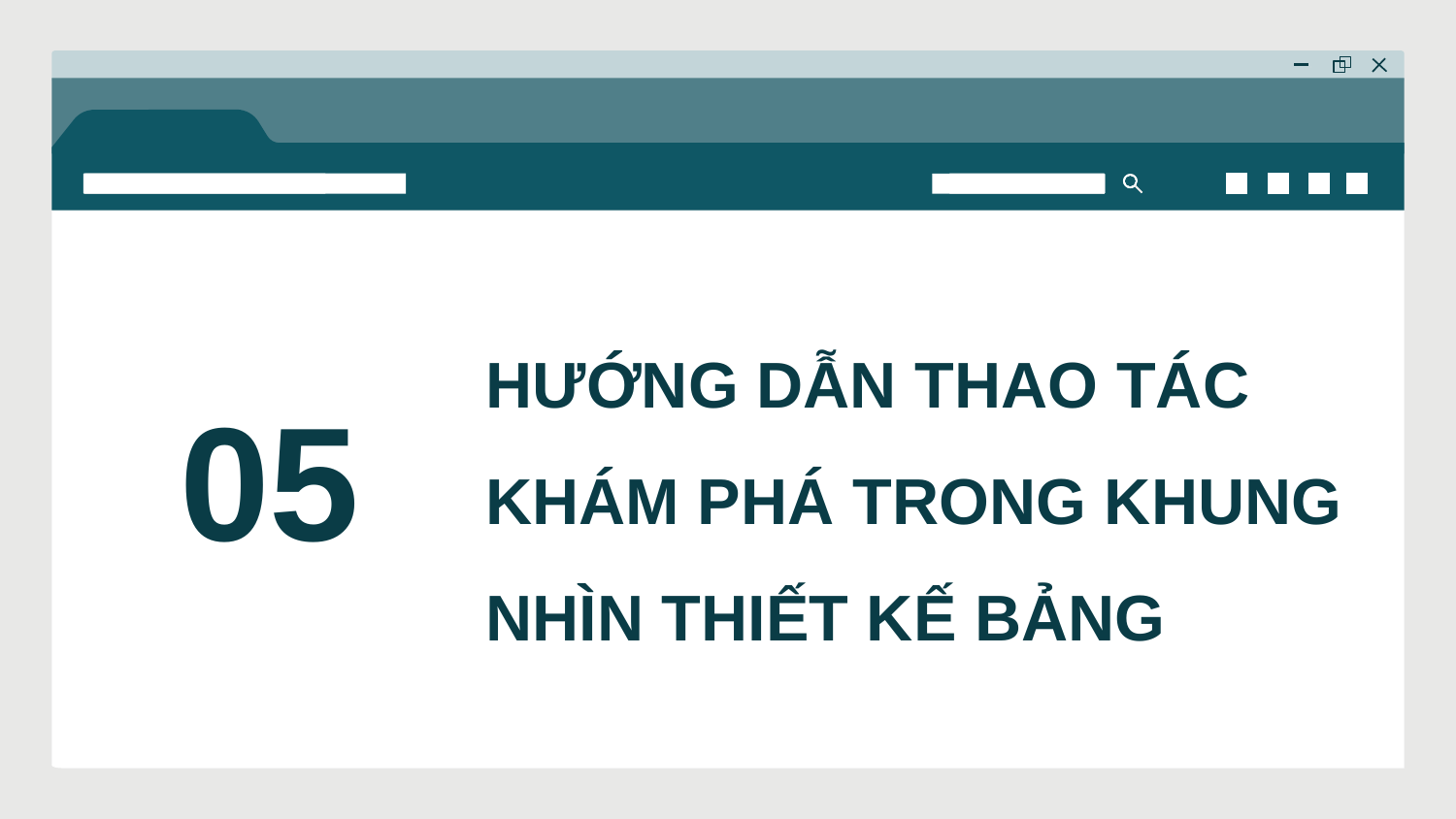

# HƯỚNG DẪN THAO TÁC KHÁM PHÁ TRONG KHUNG NHÌN THIẾT KẾ BẢNG
05